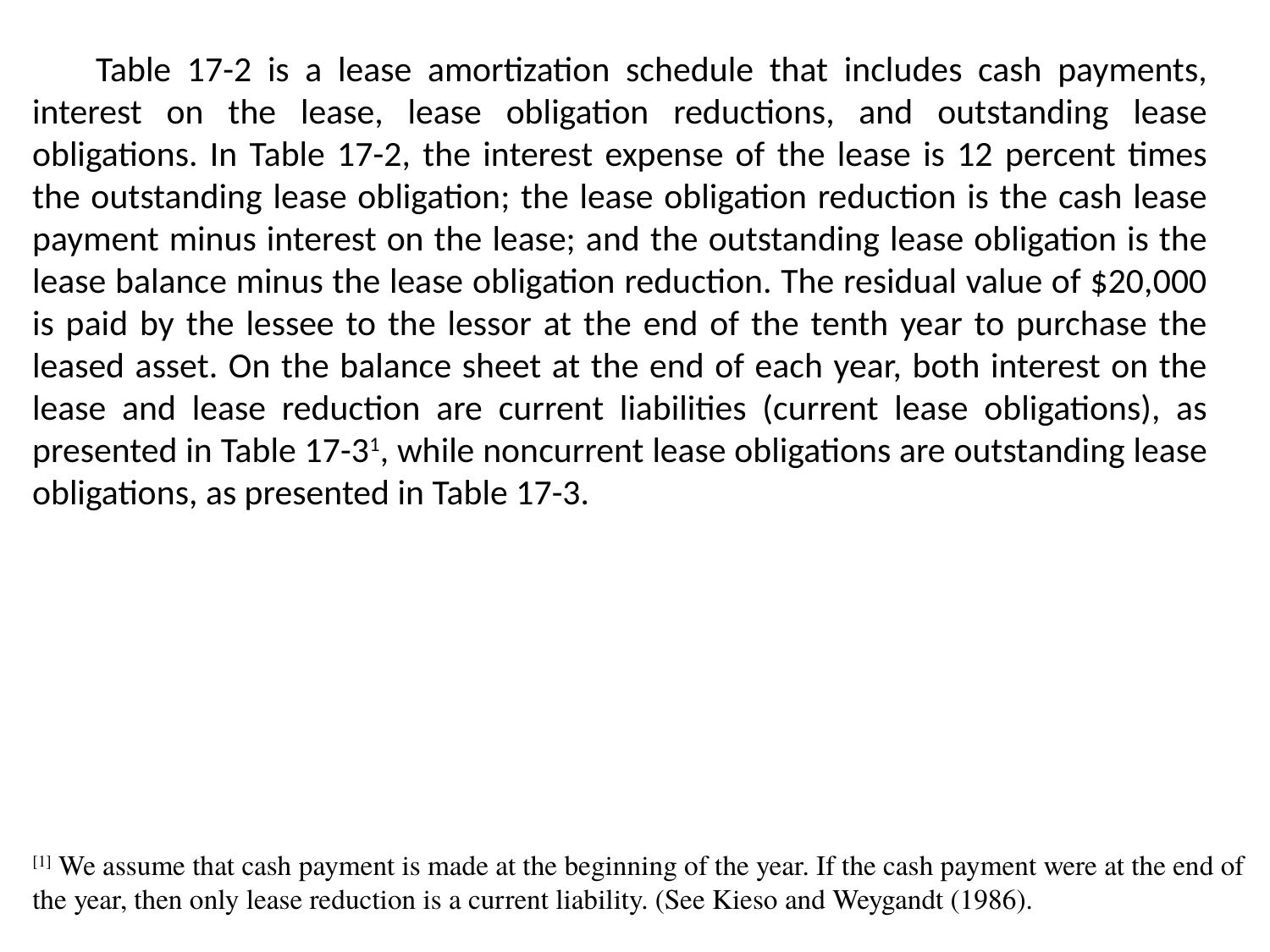

Table 17-2 is a lease amortization schedule that includes cash payments, interest on the lease, lease obligation reductions, and outstanding lease obligations. In Table 17-2, the interest expense of the lease is 12 percent times the outstanding lease obligation; the lease obligation reduction is the cash lease payment minus interest on the lease; and the outstanding lease obligation is the lease balance minus the lease obligation reduction. The residual value of $20,000 is paid by the lessee to the lessor at the end of the tenth year to purchase the leased asset. On the balance sheet at the end of each year, both interest on the lease and lease reduction are current liabilities (current lease obligations), as presented in Table 17-3[1], while noncurrent lease obligations are outstanding lease obligations, as presented in Table 17-3.

    Table 17-2 is a lease amortization schedule that includes cash payments, interest on the lease, lease obligation reductions, and outstanding lease obligations. In Table 17-2, the interest expense of the lease is 12 percent times the outstanding lease obligation; the lease obligation reduction is the cash lease payment minus interest on the lease; and the outstanding lease obligation is the lease balance minus the lease obligation reduction. The residual value of $20,000 is paid by the lessee to the lessor at the end of the tenth year to purchase the leased asset. On the balance sheet at the end of each year, both interest on the lease and lease reduction are current liabilities (current lease obligations), as presented in Table 17-31, while noncurrent lease obligations are outstanding lease obligations, as presented in Table 17-3.
[1] We assume that cash payment is made at the beginning of the year. If the cash payment were at the end of the year, then only lease reduction is a current liability. (See Kieso and Weygandt (1986).